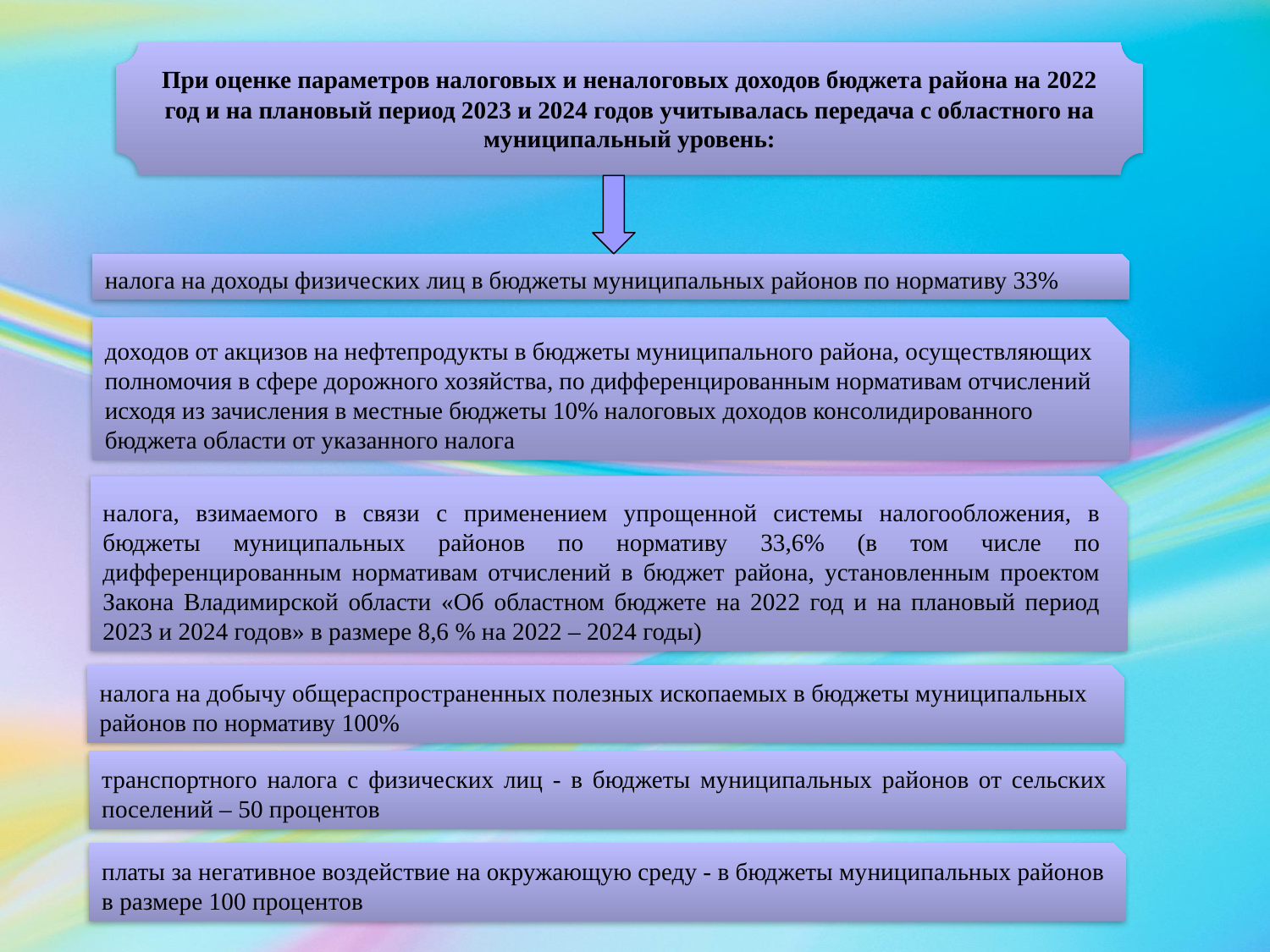

При оценке параметров налоговых и неналоговых доходов бюджета района на 2022 год и на плановый период 2023 и 2024 годов учитывалась передача с областного на муниципальный уровень:

налога на доходы физических лиц в бюджеты муниципальных районов по нормативу 33%
доходов от акцизов на нефтепродукты в бюджеты муниципального района, осуществляющих полномочия в сфере дорожного хозяйства, по дифференцированным нормативам отчислений исходя из зачисления в местные бюджеты 10% налоговых доходов консолидированного бюджета области от указанного налога
налога, взимаемого в связи с применением упрощенной системы налогообложения, в бюджеты муниципальных районов по нормативу 33,6% (в том числе по дифференцированным нормативам отчислений в бюджет района, установленным проектом Закона Владимирской области «Об областном бюджете на 2022 год и на плановый период 2023 и 2024 годов» в размере 8,6 % на 2022 – 2024 годы)
налога на добычу общераспространенных полезных ископаемых в бюджеты муниципальных районов по нормативу 100%
транспортного налога с физических лиц - в бюджеты муниципальных районов от сельских поселений – 50 процентов
платы за негативное воздействие на окружающую среду - в бюджеты муниципальных районов в размере 100 процентов